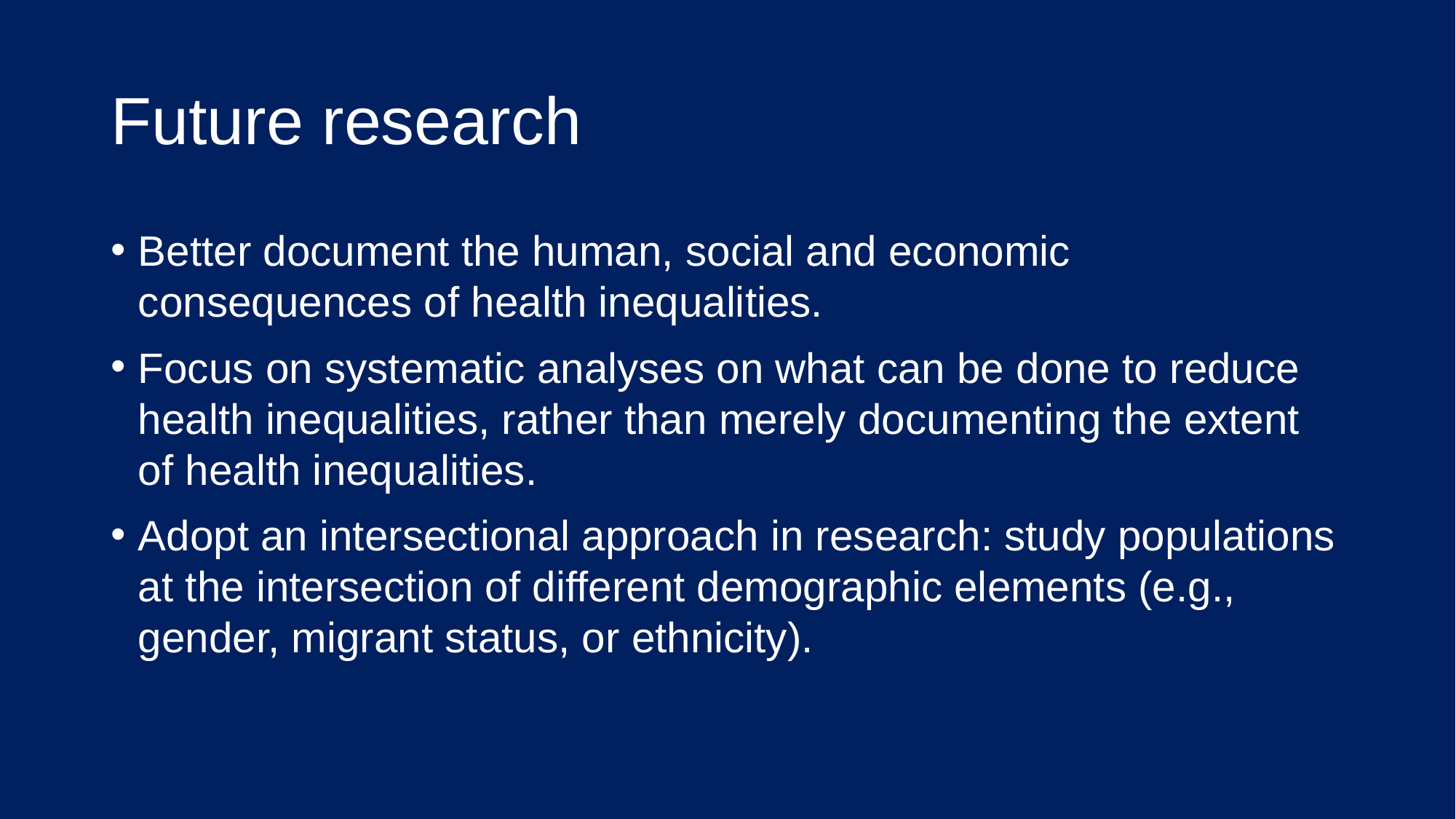

# Future research
Better document the human, social and economic consequences of health inequalities.
Focus on systematic analyses on what can be done to reduce health inequalities, rather than merely documenting the extent of health inequalities.
Adopt an intersectional approach in research: study populations at the intersection of different demographic elements (e.g., gender, migrant status, or ethnicity).